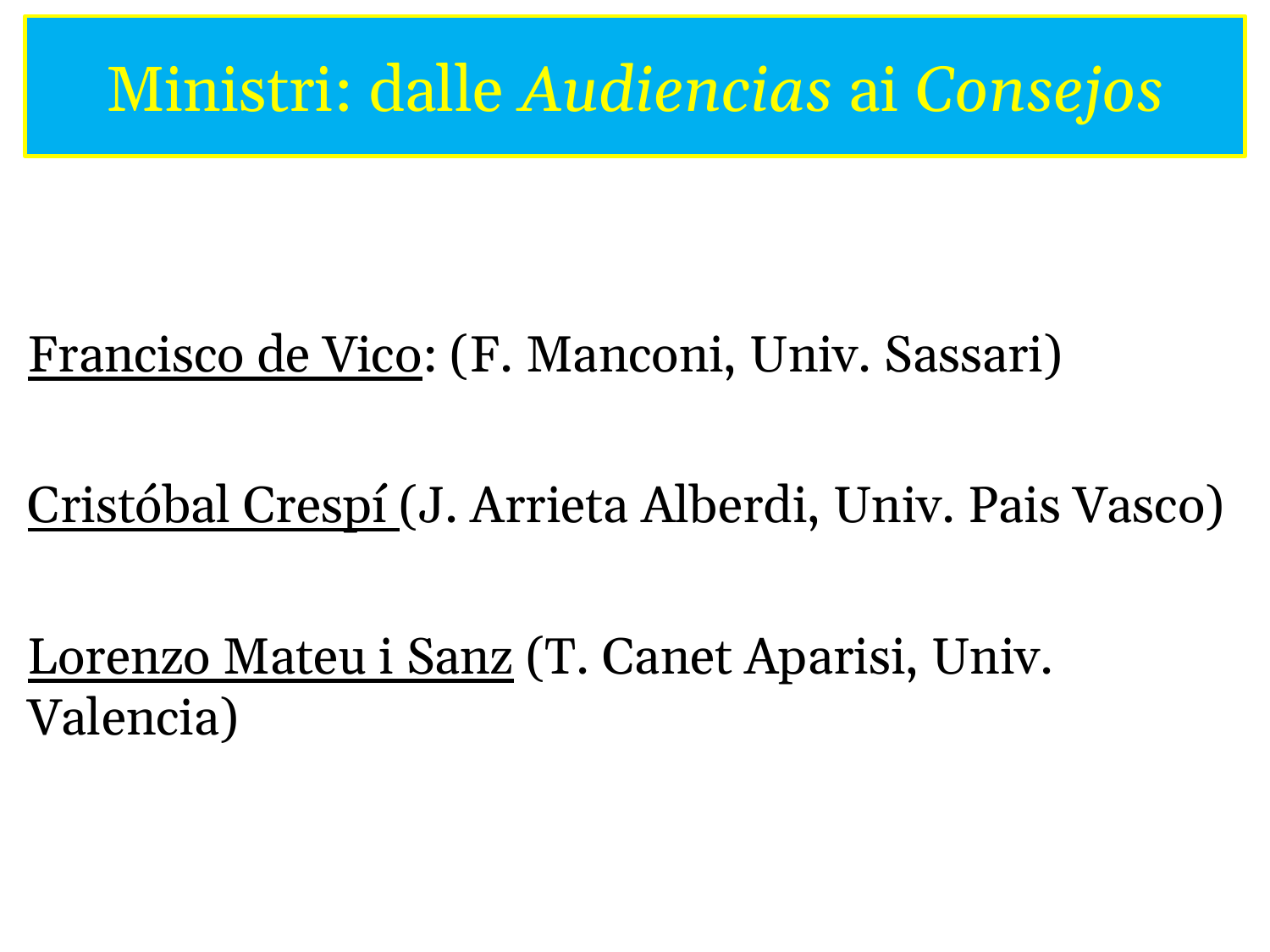

# Ministri: dalle Audiencias ai Consejos

Francisco de Vico: (F. Manconi, Univ. Sassari)

Cristóbal Crespí (J. Arrieta Alberdi, Univ. Pais Vasco)

Lorenzo Mateu i Sanz (T. Canet Aparisi, Univ. Valencia)